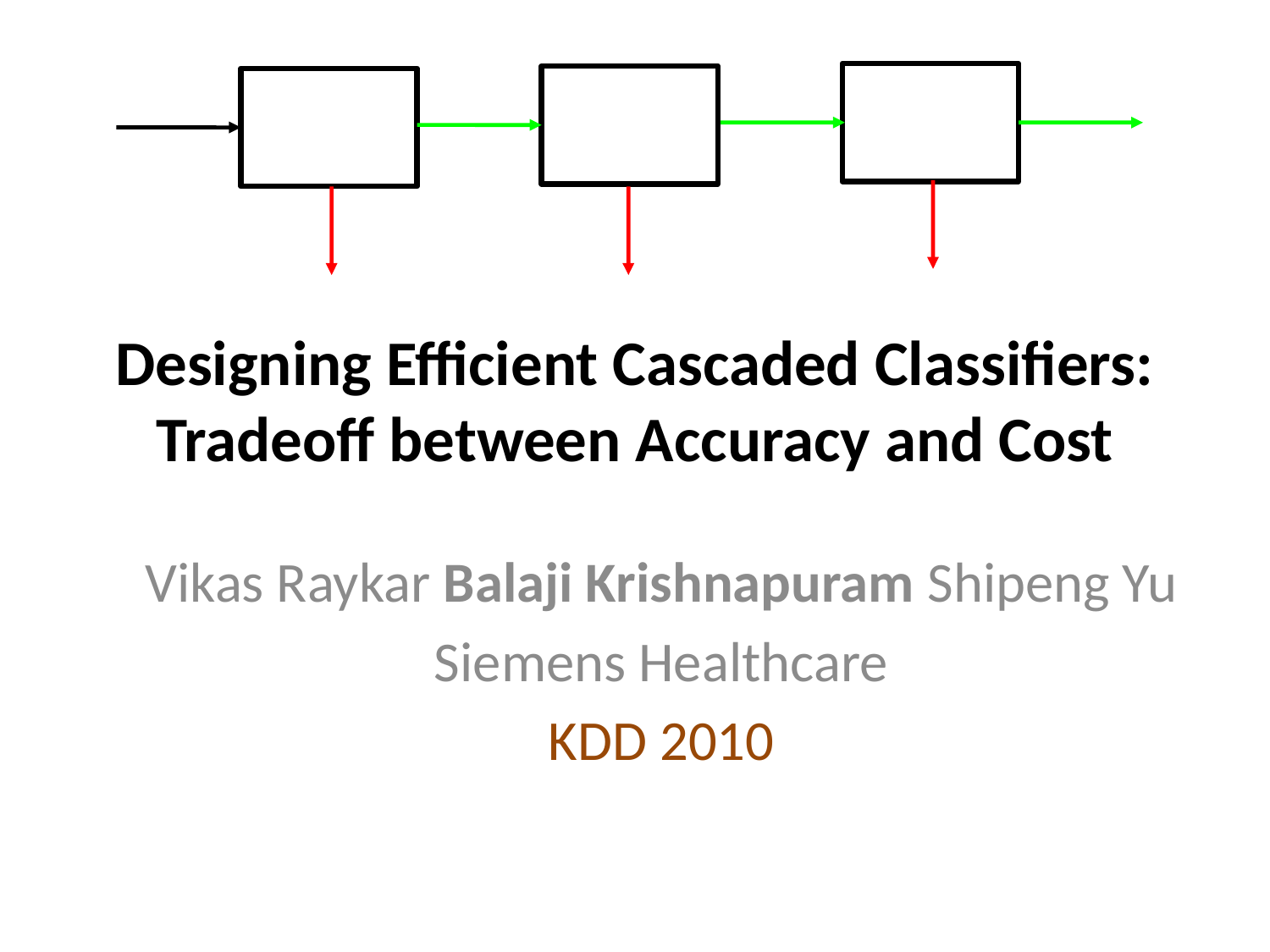

# Designing Efficient Cascaded Classifiers: Tradeoff between Accuracy and Cost
Vikas Raykar Balaji Krishnapuram Shipeng Yu
Siemens Healthcare
KDD 2010
TexPoint fonts used in EMF.
Read the TexPoint manual before you delete this box.: AAAAAAAAAA